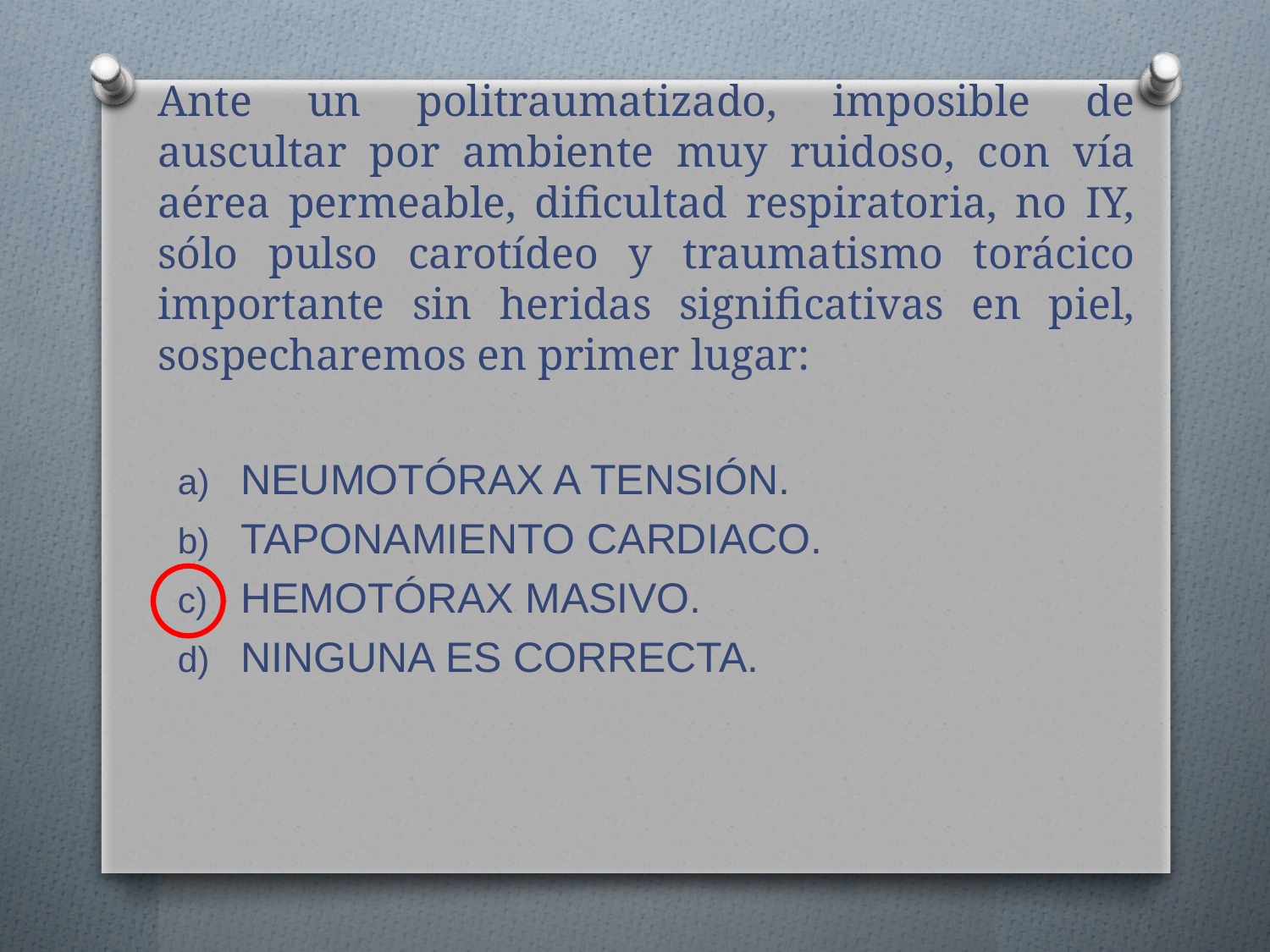

# Ante un politraumatizado, imposible de auscultar por ambiente muy ruidoso, con vía aérea permeable, dificultad respiratoria, no IY, sólo pulso carotídeo y traumatismo torácico importante sin heridas significativas en piel, sospecharemos en primer lugar:
NEUMOTÓRAX A TENSIÓN.
TAPONAMIENTO CARDIACO.
HEMOTÓRAX MASIVO.
NINGUNA ES CORRECTA.